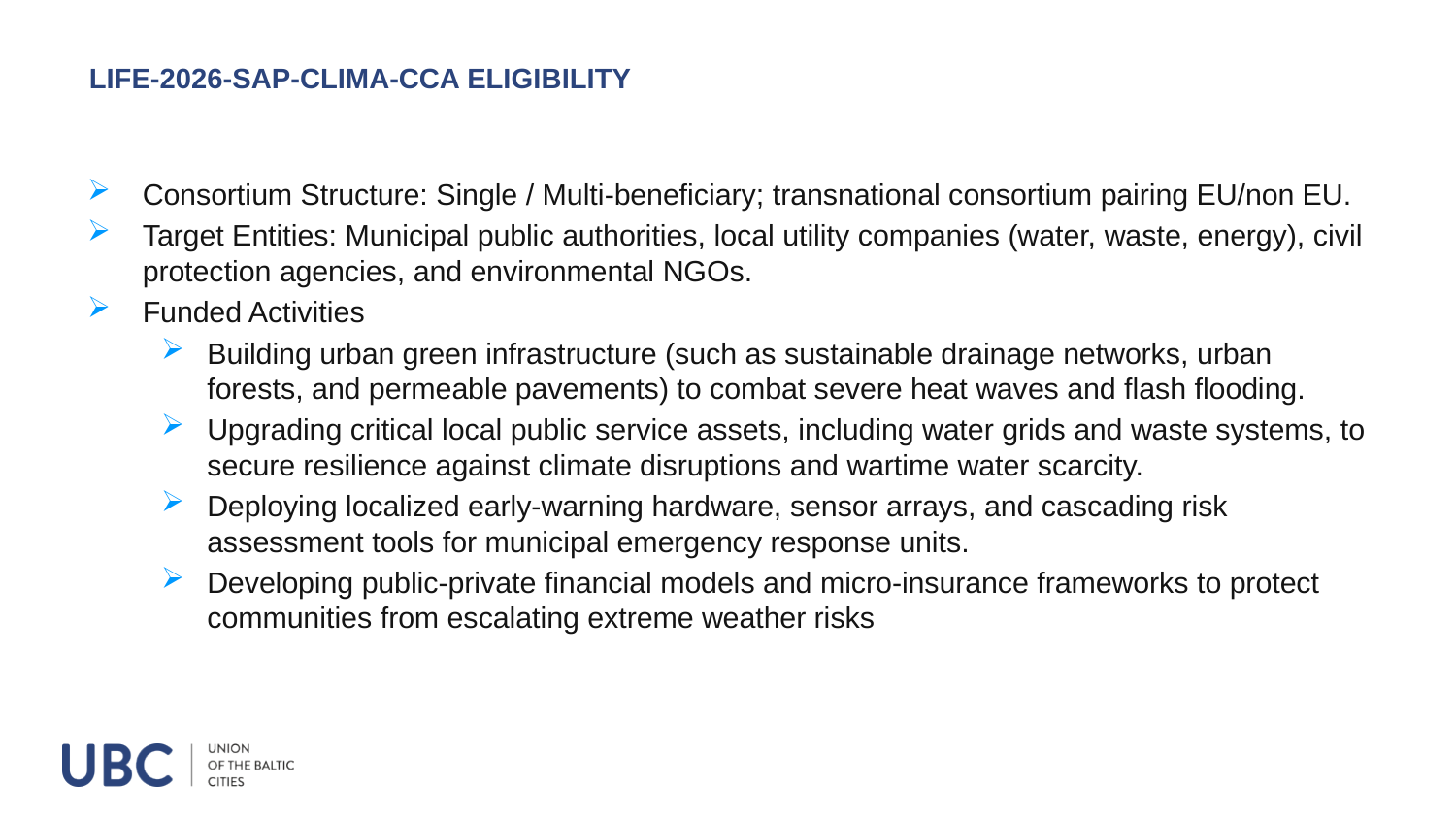

# LIFE-2026-SAP-CLIMA-CCA ELIGIBILITY
Consortium Structure: Single / Multi-beneficiary; transnational consortium pairing EU/non EU.
Target Entities: Municipal public authorities, local utility companies (water, waste, energy), civil protection agencies, and environmental NGOs.
Funded Activities
Building urban green infrastructure (such as sustainable drainage networks, urban forests, and permeable pavements) to combat severe heat waves and flash flooding.
Upgrading critical local public service assets, including water grids and waste systems, to secure resilience against climate disruptions and wartime water scarcity.
Deploying localized early-warning hardware, sensor arrays, and cascading risk assessment tools for municipal emergency response units.
Developing public-private financial models and micro-insurance frameworks to protect communities from escalating extreme weather risks